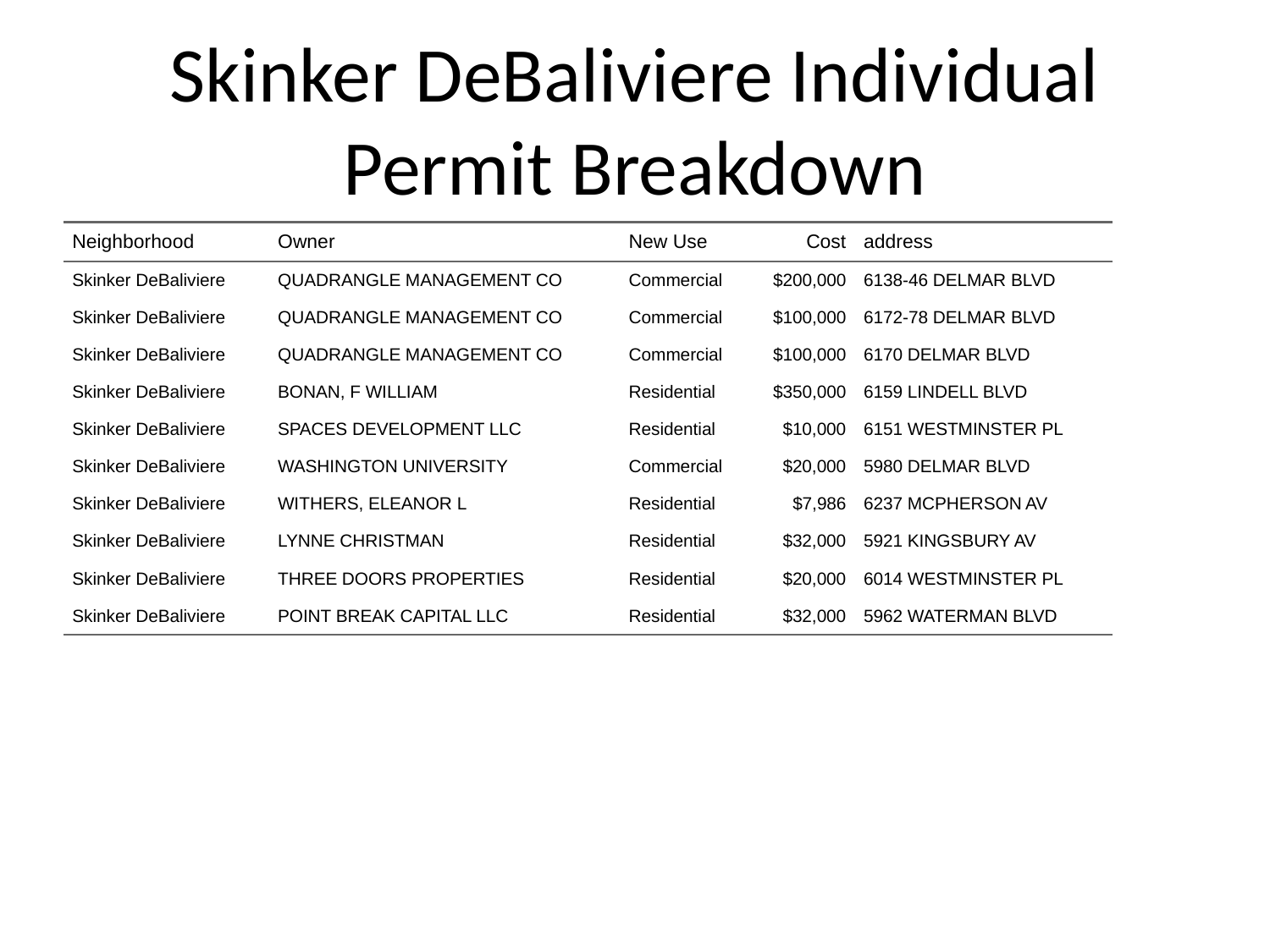

# Skinker DeBaliviere Individual Permit Breakdown
| Neighborhood | Owner | New Use | Cost | address |
| --- | --- | --- | --- | --- |
| Skinker DeBaliviere | QUADRANGLE MANAGEMENT CO | Commercial | $200,000 | 6138-46 DELMAR BLVD |
| Skinker DeBaliviere | QUADRANGLE MANAGEMENT CO | Commercial | $100,000 | 6172-78 DELMAR BLVD |
| Skinker DeBaliviere | QUADRANGLE MANAGEMENT CO | Commercial | $100,000 | 6170 DELMAR BLVD |
| Skinker DeBaliviere | BONAN, F WILLIAM | Residential | $350,000 | 6159 LINDELL BLVD |
| Skinker DeBaliviere | SPACES DEVELOPMENT LLC | Residential | $10,000 | 6151 WESTMINSTER PL |
| Skinker DeBaliviere | WASHINGTON UNIVERSITY | Commercial | $20,000 | 5980 DELMAR BLVD |
| Skinker DeBaliviere | WITHERS, ELEANOR L | Residential | $7,986 | 6237 MCPHERSON AV |
| Skinker DeBaliviere | LYNNE CHRISTMAN | Residential | $32,000 | 5921 KINGSBURY AV |
| Skinker DeBaliviere | THREE DOORS PROPERTIES | Residential | $20,000 | 6014 WESTMINSTER PL |
| Skinker DeBaliviere | POINT BREAK CAPITAL LLC | Residential | $32,000 | 5962 WATERMAN BLVD |